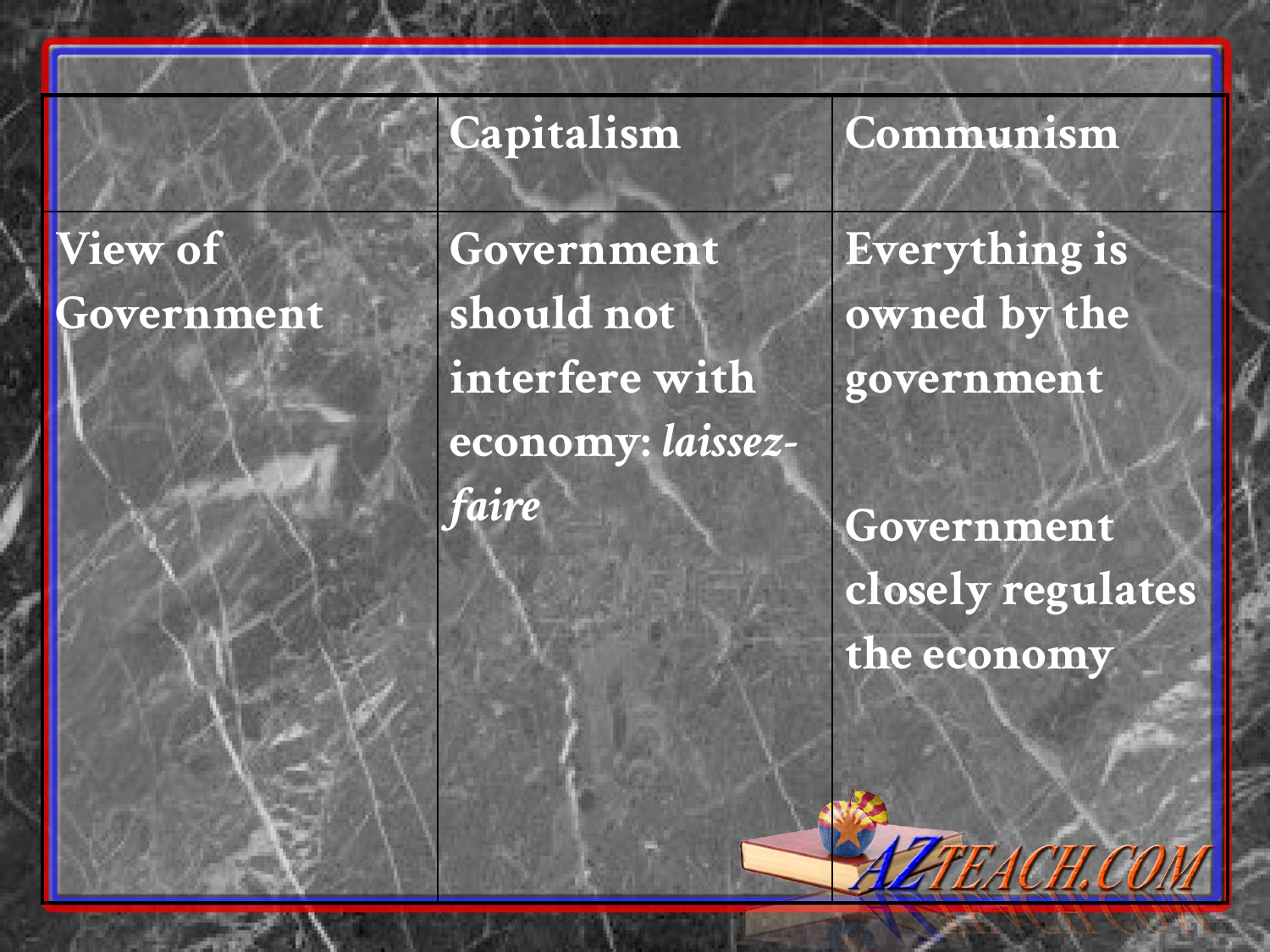

|  | Capitalism | Communism |
| --- | --- | --- |
| View of Government | Government should not interfere with economy: laissez-faire | Everything is owned by the government Government closely regulates the economy |